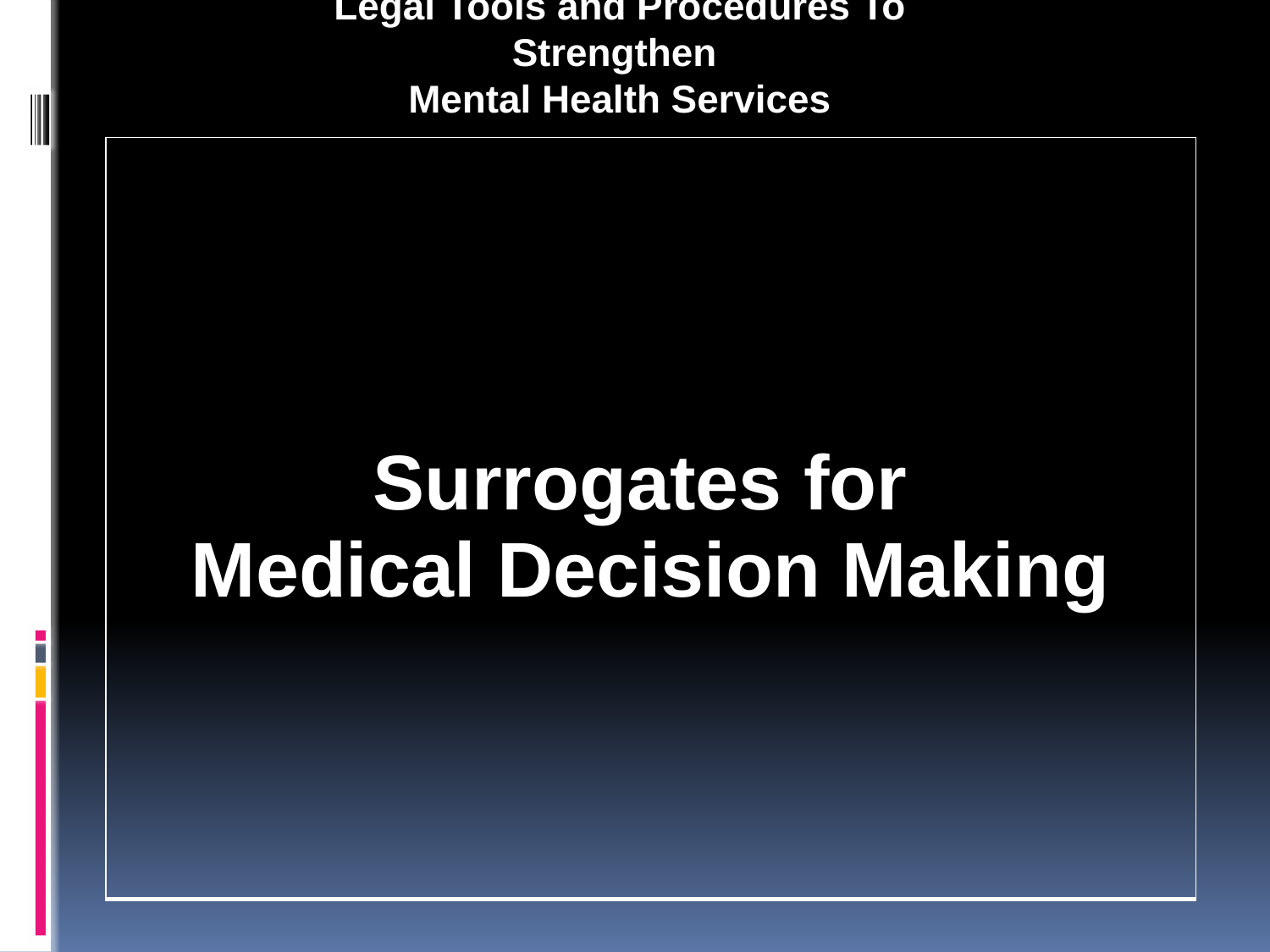

Legal Tools and Procedures To Strengthen
Mental Health Services

| Surrogates for Medical Decision Making |
| --- |